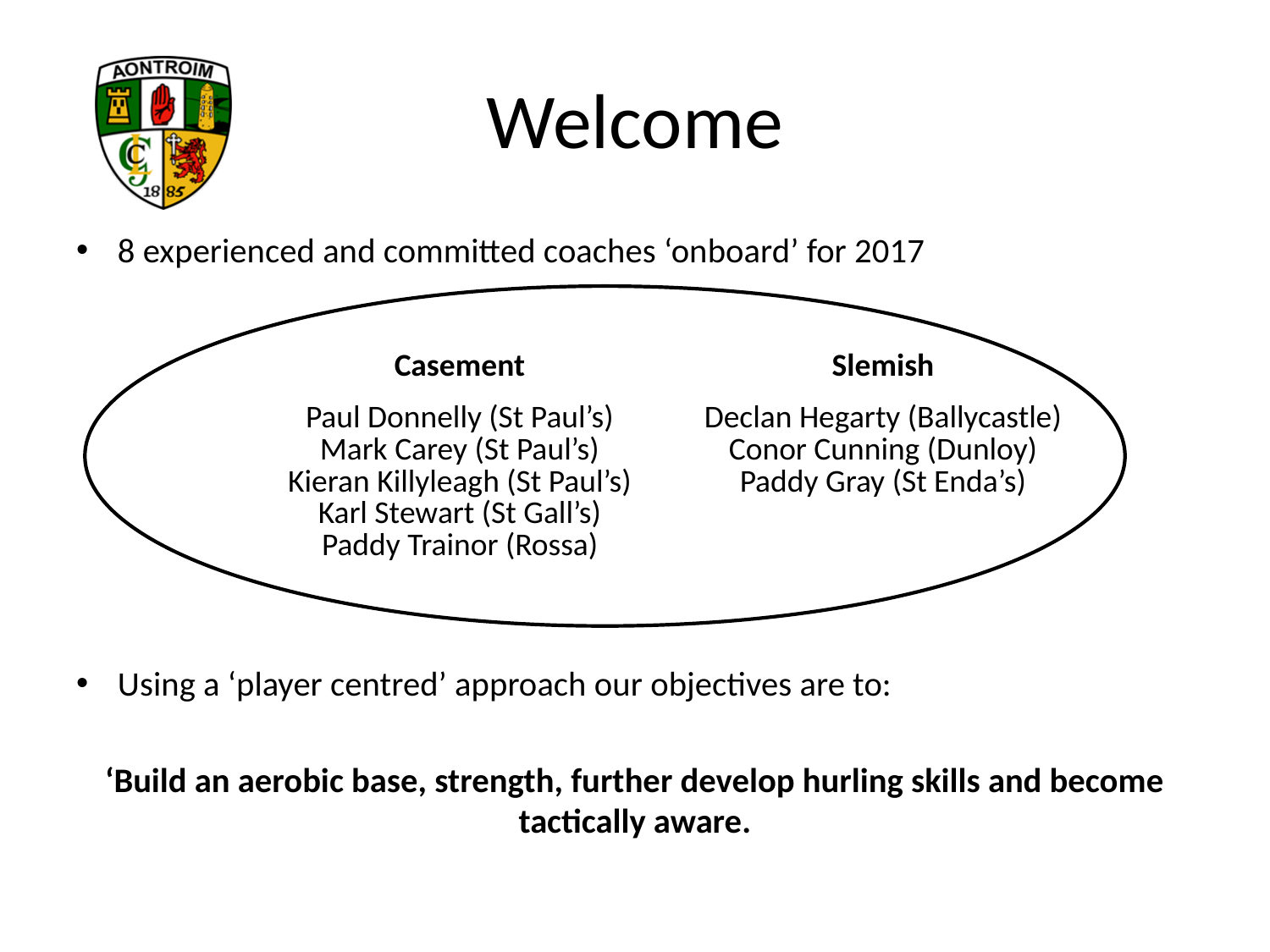

# Welcome
8 experienced and committed coaches ‘onboard’ for 2017

Using a ‘player centred’ approach our objectives are to:

‘Build an aerobic base, strength, further develop hurling skills and become tactically aware.

| Casement | Slemish |
| --- | --- |
| Paul Donnelly (St Paul’s) Mark Carey (St Paul’s) Kieran Killyleagh (St Paul’s) Karl Stewart (St Gall’s) Paddy Trainor (Rossa) | Declan Hegarty (Ballycastle) Conor Cunning (Dunloy) Paddy Gray (St Enda’s) |